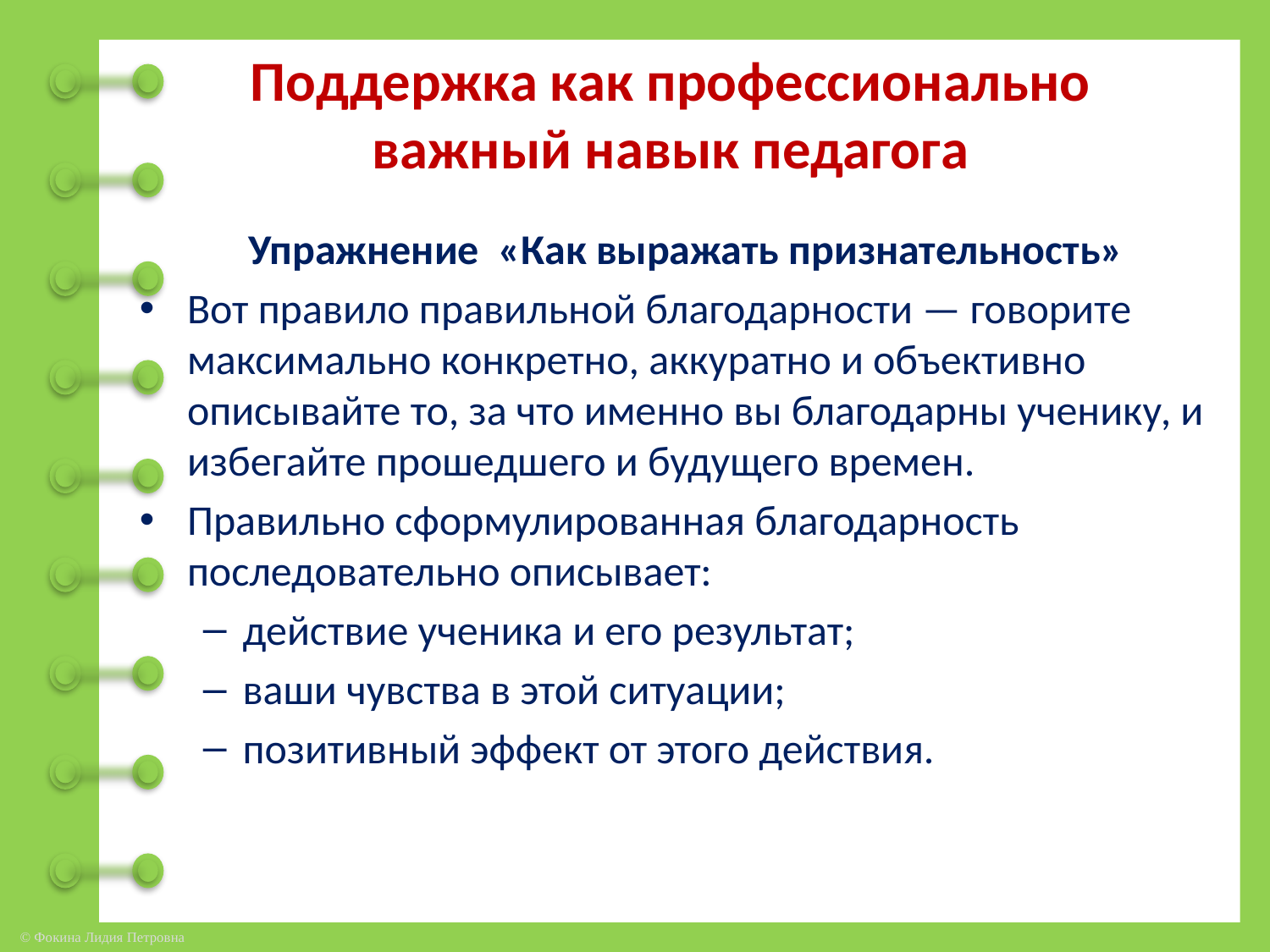

# Поддержка как профессионально важный навык педагога
Упражнение  «Как выражать признательность»
Вот правило правильной благодарности — говорите максимально конкретно, аккуратно и объективно описывайте то, за что именно вы благодарны ученику, и избегайте прошедшего и будущего времен.
Правильно сформулированная благодарность последовательно описывает:
действие ученика и его результат;
ваши чувства в этой ситуации;
позитивный эффект от этого действия.